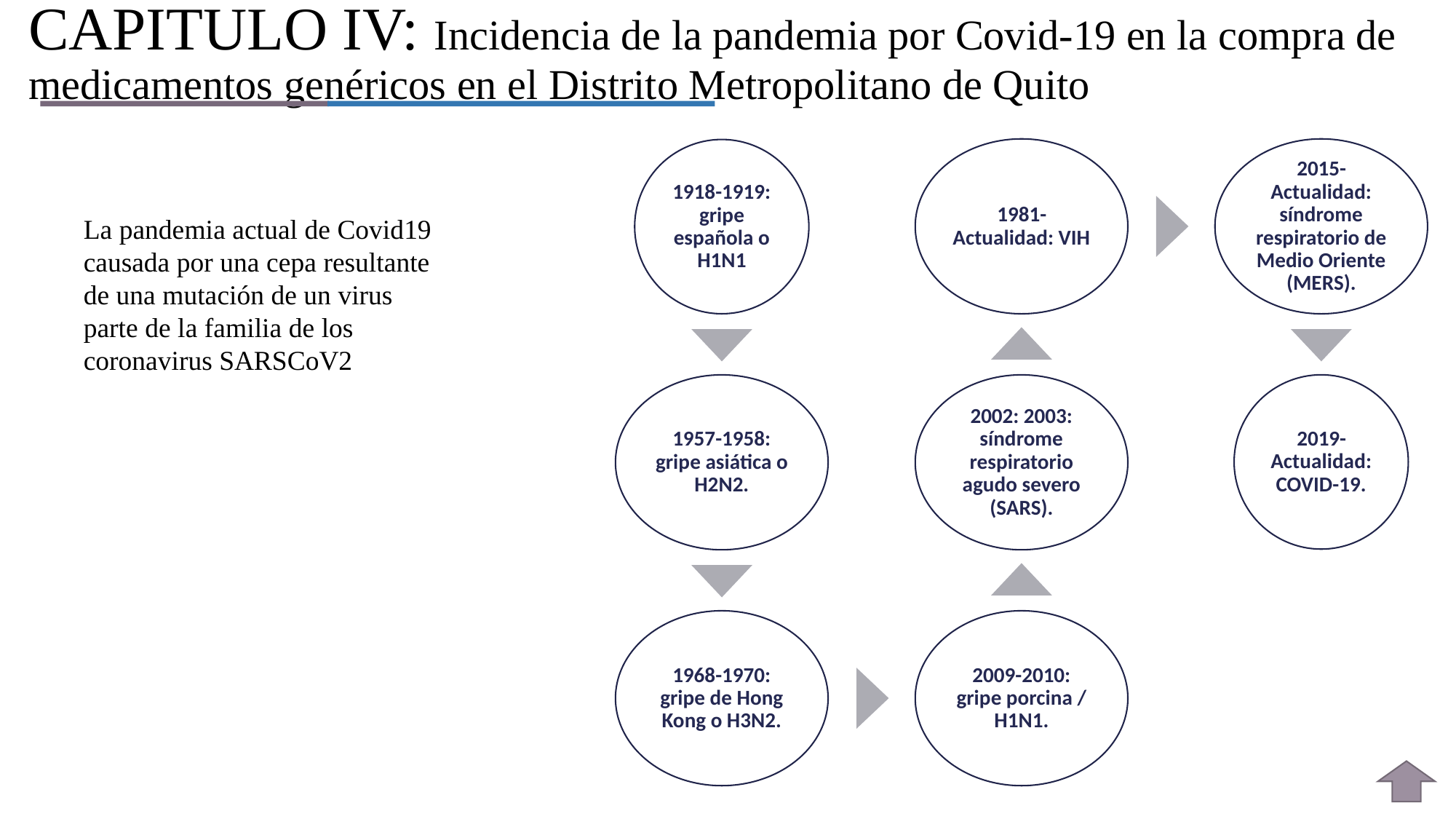

# CAPITULO IV: Incidencia de la pandemia por Covid-19 en la compra de medicamentos genéricos en el Distrito Metropolitano de Quito

1918-1919: gripe española o H1N1
1957-1958: gripe asiática o H2N2.
1968-1970: gripe de Hong Kong o H3N2.
2009-2010: gripe porcina / H1N1.
2002: 2003: síndrome respiratorio agudo severo (SARS).
1981-Actualidad: VIH
2015-Actualidad: síndrome respiratorio de Medio Oriente (MERS).
2019-Actualidad: COVID-19.
La pandemia actual de Covid19 causada por una cepa resultante de una mutación de un virus parte de la familia de los coronavirus SARSCoV2